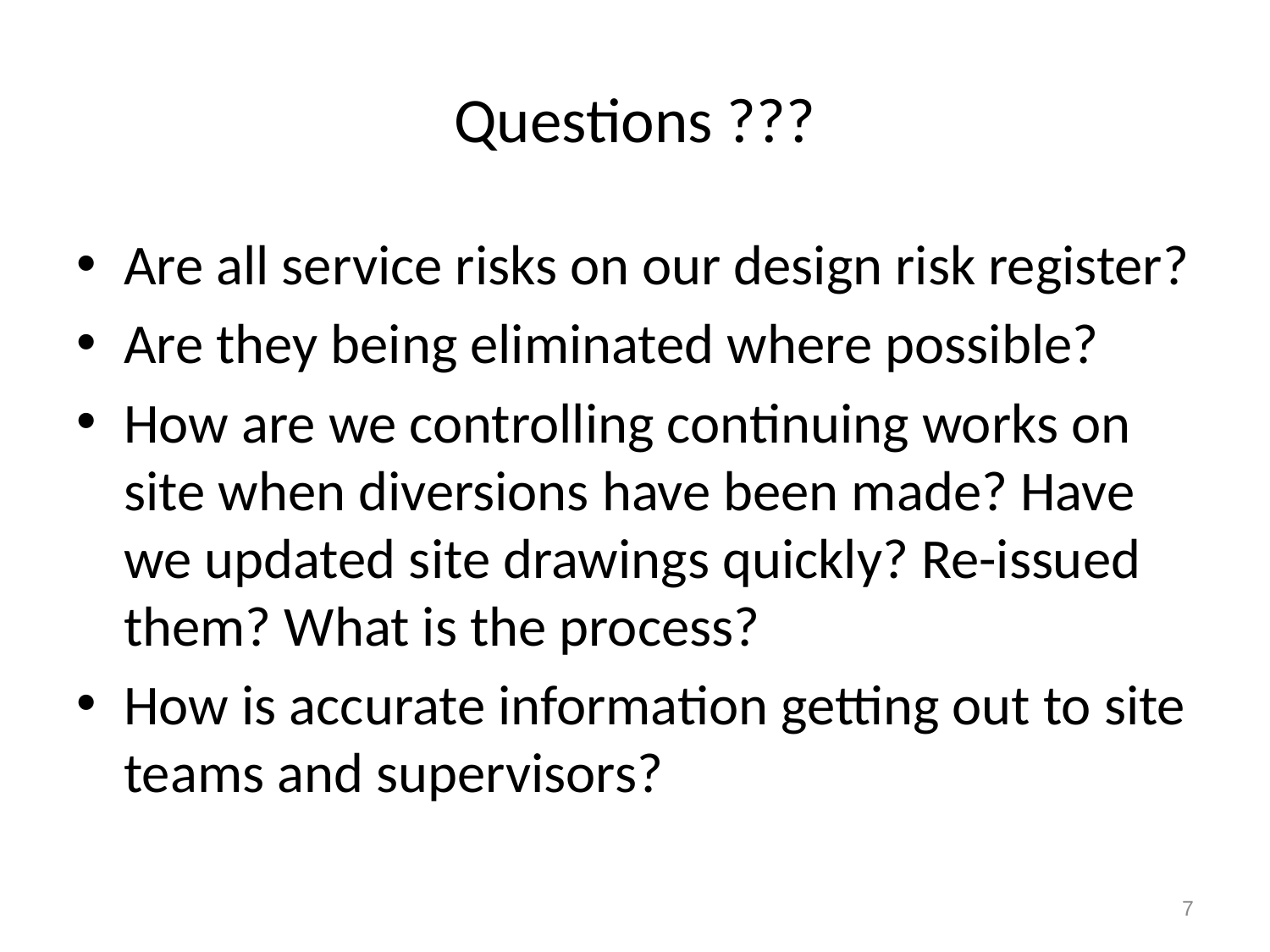

# Questions ???
Are all service risks on our design risk register?
Are they being eliminated where possible?
How are we controlling continuing works on site when diversions have been made? Have we updated site drawings quickly? Re-issued them? What is the process?
How is accurate information getting out to site teams and supervisors?
7